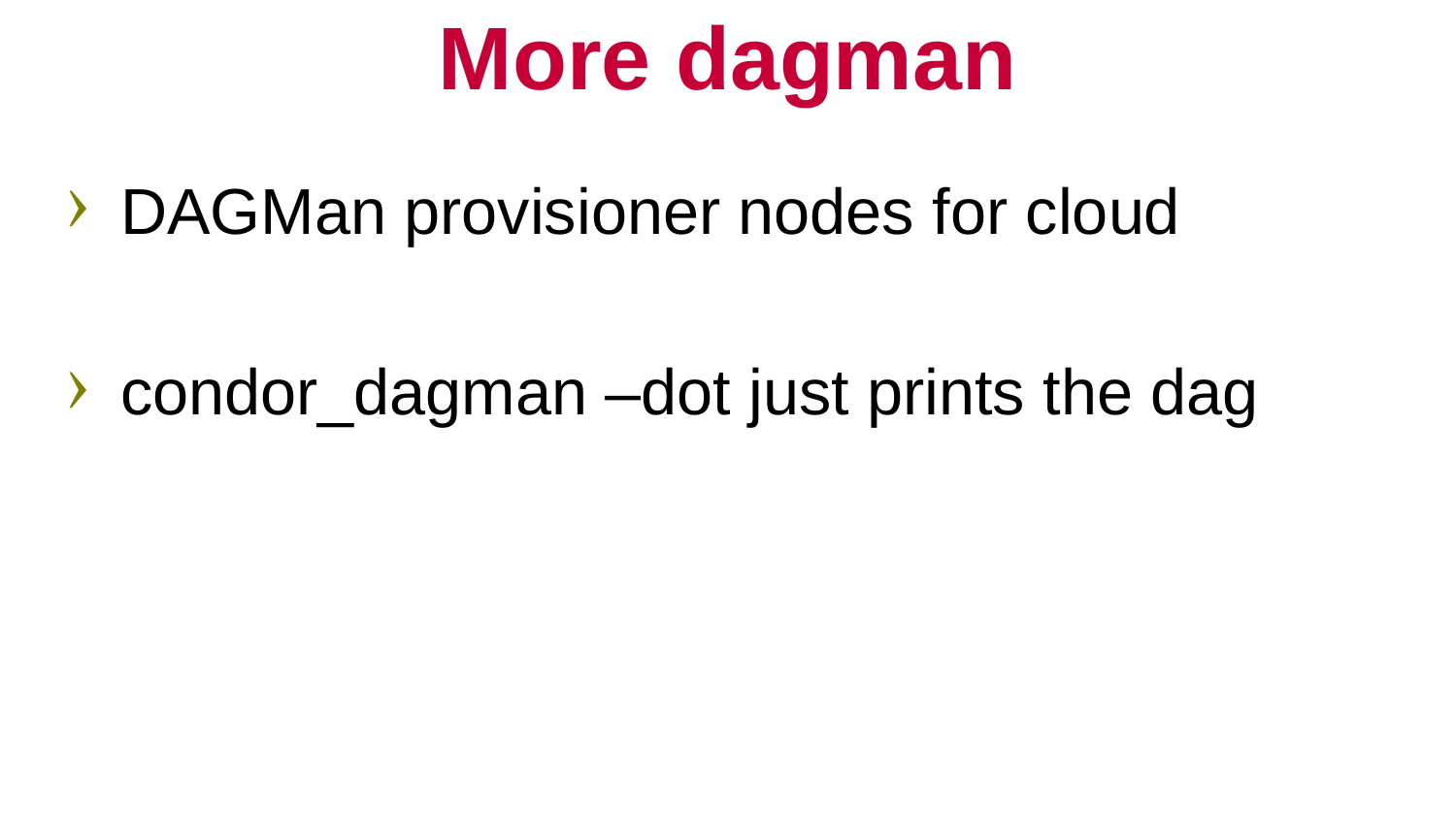

# More dagman
DAGMan provisioner nodes for cloud

condor_dagman –dot just prints the dag